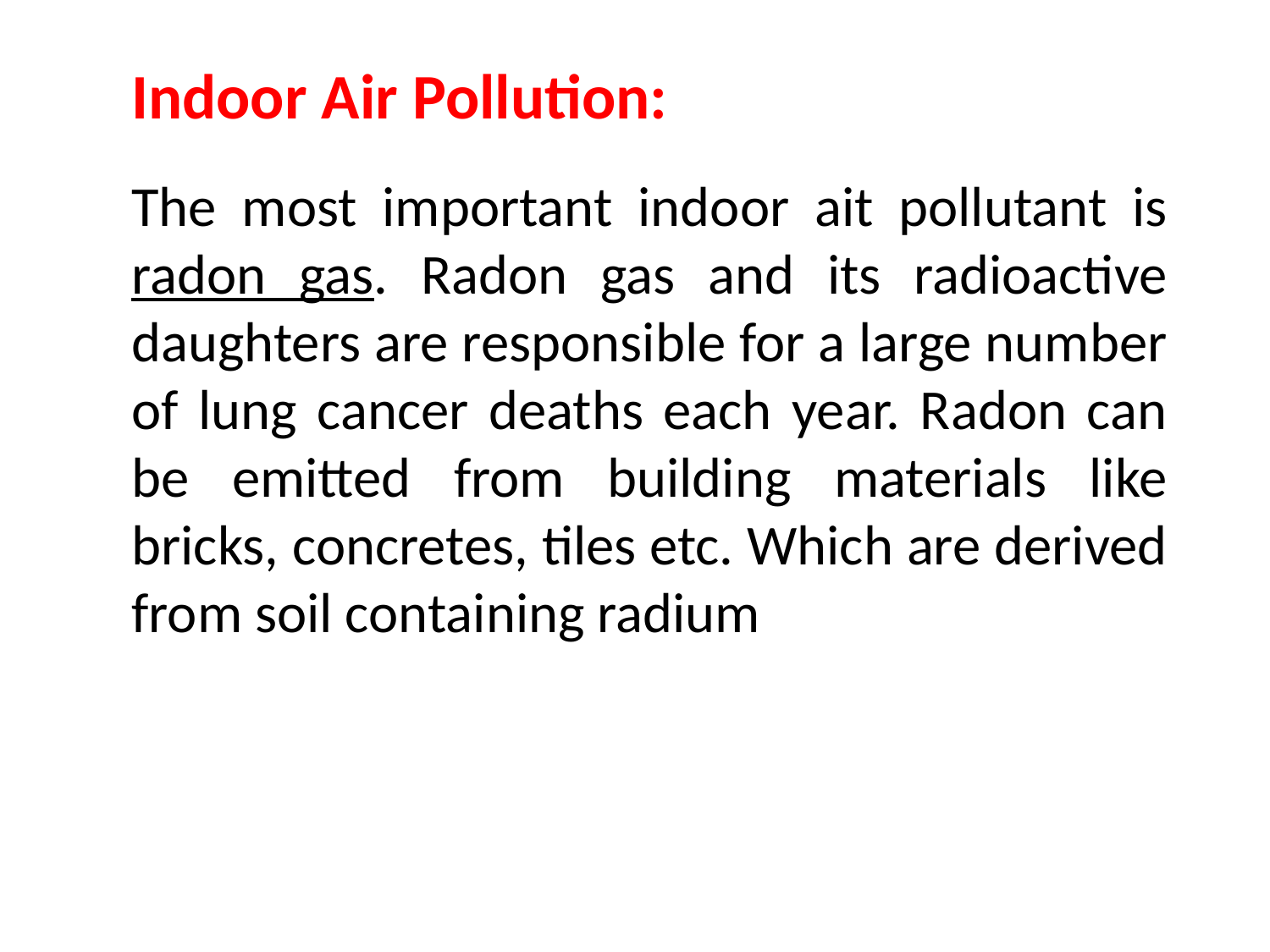

Indoor Air Pollution:

The most important indoor ait pollutant is radon gas. Radon gas and its radioactive daughters are responsible for a large number of lung cancer deaths each year. Radon can be emitted from building materials like bricks, concretes, tiles etc. Which are derived from soil containing radium